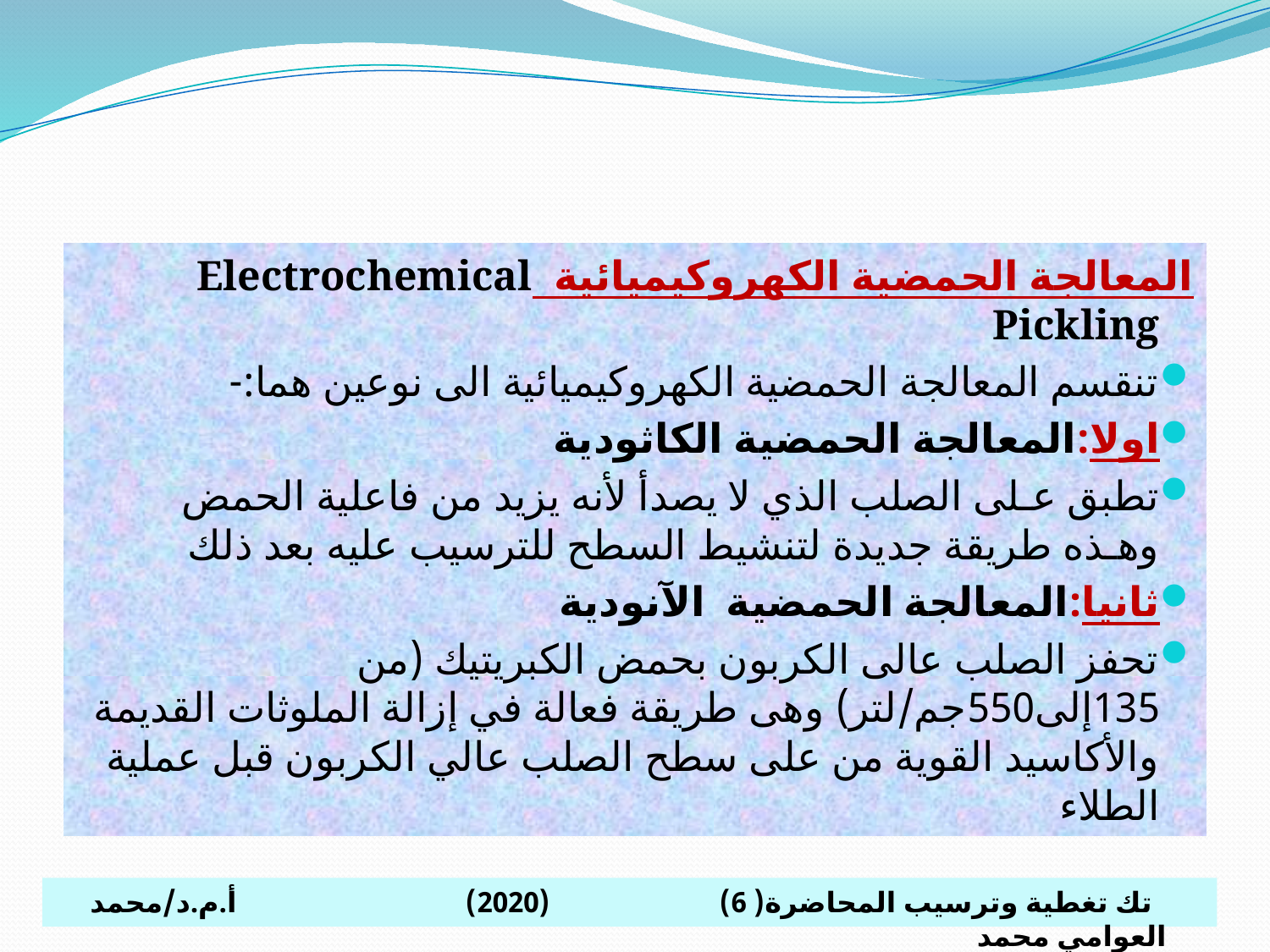

# تجهيز سطح المنتج قبل عملية الطلاء الكهربي
المعالجة الحمضية الكهروكيميائية  Electrochemical Pickling
تنقسم المعالجة الحمضية الكهروكيميائية الى نوعين هما:-
اولا:المعالجة الحمضية الكاثودية
تطبق عـلى الصلب الذي لا يصدأ لأنه يزيد من فاعلية الحمض وهـذه طريقة جديدة لتنشيط السطح للترسيب عليه بعد ذلك
ثانيا:المعالجة الحمضية  الآنودية
تحفز الصلب عالى الكربون بحمض الكبريتيك (من 135إلى550جم/لتر) وهى طريقة فعالة في إزالة الملوثات القديمة والأكاسيد القوية من على سطح الصلب عالي الكربون قبل عملية الطلاء
       تك تغطية وترسيب المحاضرة( 6)                       (2020)                               أ.م.د/محمد العوامي محمد